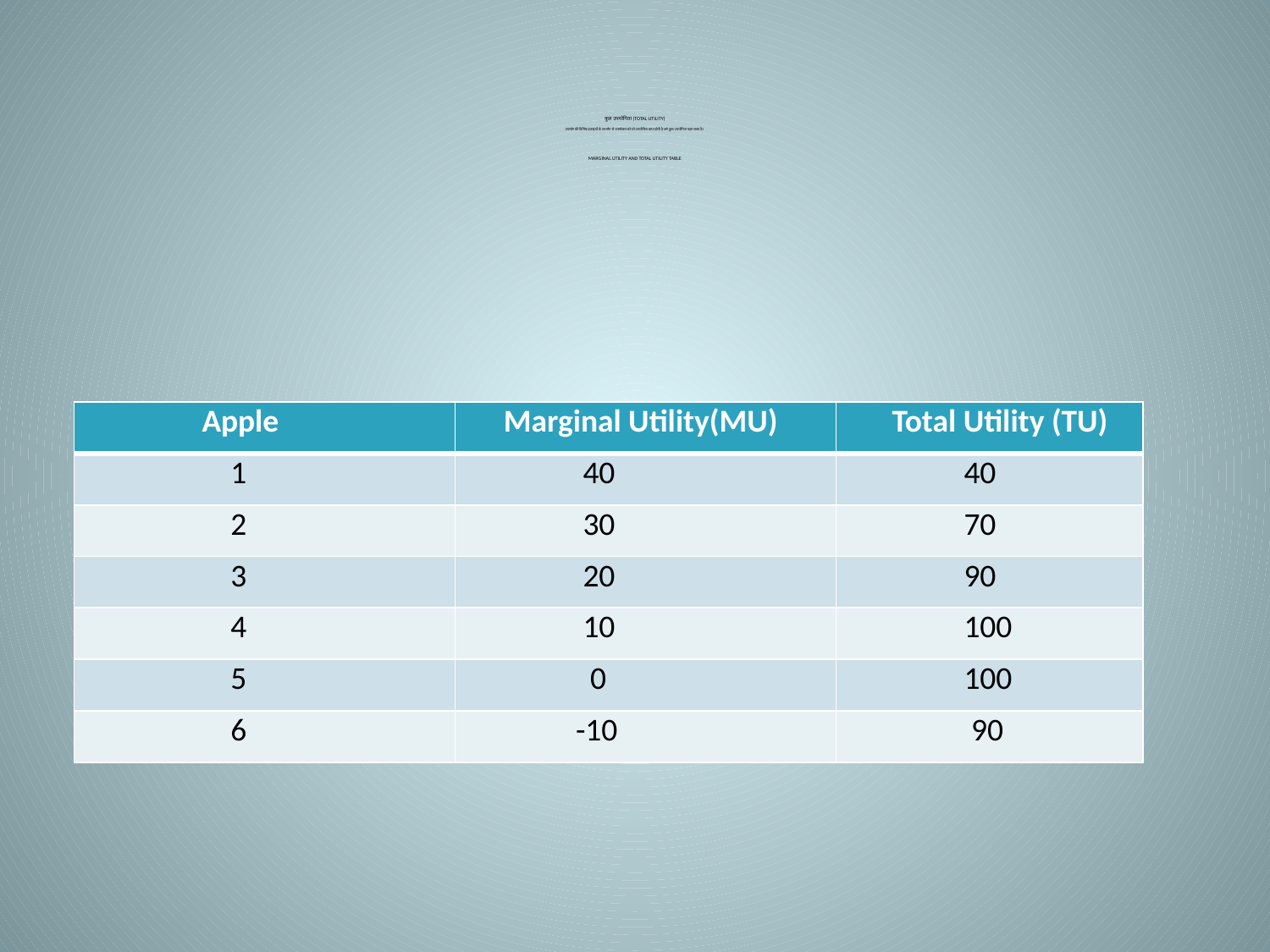

# कुल उपयोगिता (TOTAL UTILITY) उपभोग की विभिन्न इकाइयों के उपभोग से उपभोक्ता को जो उपयोगिता प्राप्त होती है उसे कुल उपयोगिता कहा जाता है I MARGINAL UTILITY AND TOTAL UTILITY TABLE
| Apple | Marginal Utility(MU) | Total Utility (TU) |
| --- | --- | --- |
| 1 | 40 | 40 |
| 2 | 30 | 70 |
| 3 | 20 | 90 |
| 4 | 10 | 100 |
| 5 | 0 | 100 |
| 6 | -10 | 90 |